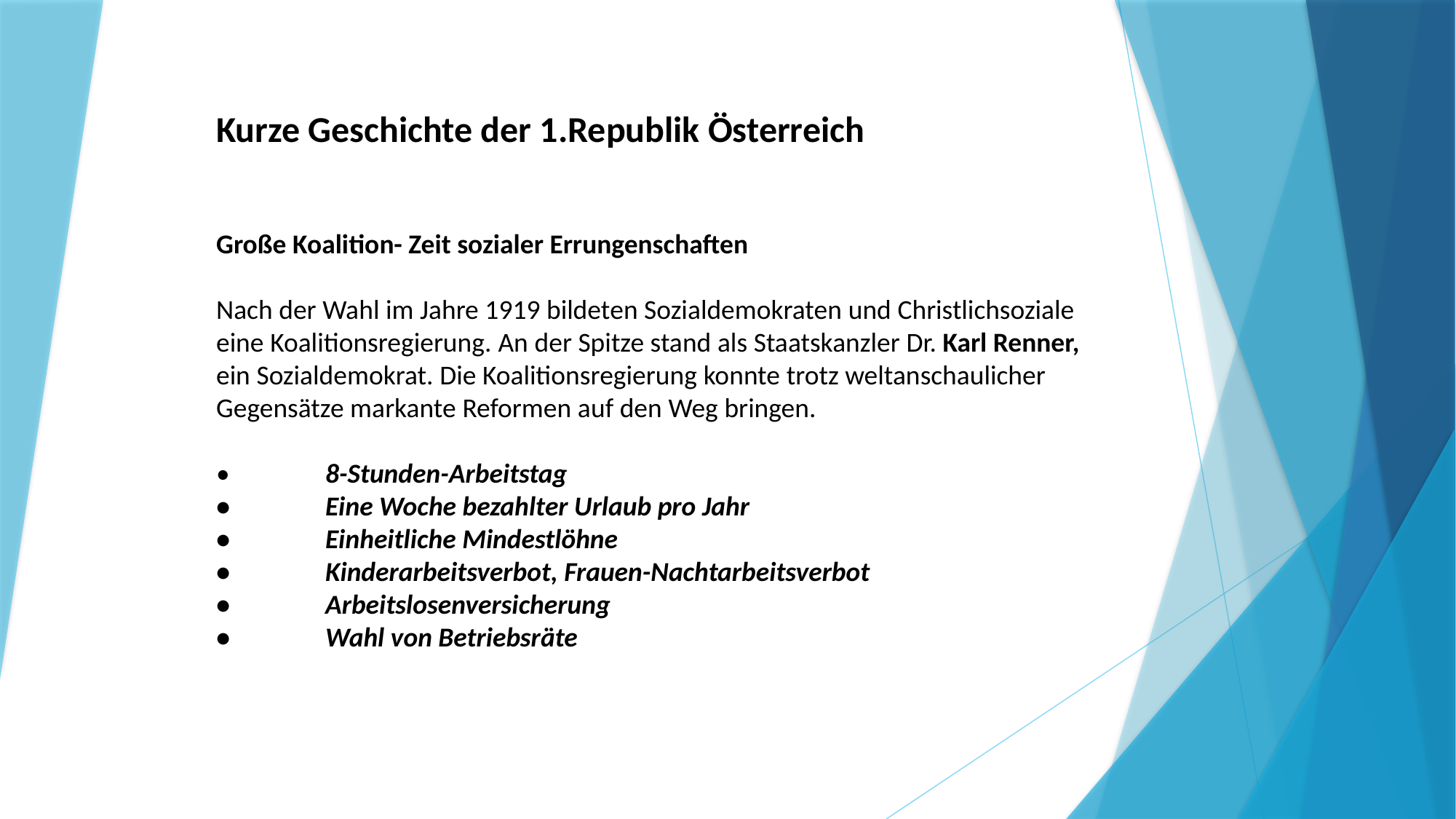

Kurze Geschichte der 1.Republik Österreich

Große Koalition- Zeit sozialer Errungenschaften

Nach der Wahl im Jahre 1919 bildeten Sozialdemokraten und Christlichsoziale eine Koalitionsregierung. An der Spitze stand als Staatskanzler Dr. Karl Renner, ein Sozialdemokrat. Die Koalitionsregierung konnte trotz weltanschaulicher Gegensätze markante Reformen auf den Weg bringen.

•	8-Stunden-Arbeitstag
•	Eine Woche bezahlter Urlaub pro Jahr
•	Einheitliche Mindestlöhne
•	Kinderarbeitsverbot, Frauen-Nachtarbeitsverbot
•	Arbeitslosenversicherung
•	Wahl von Betriebsräte